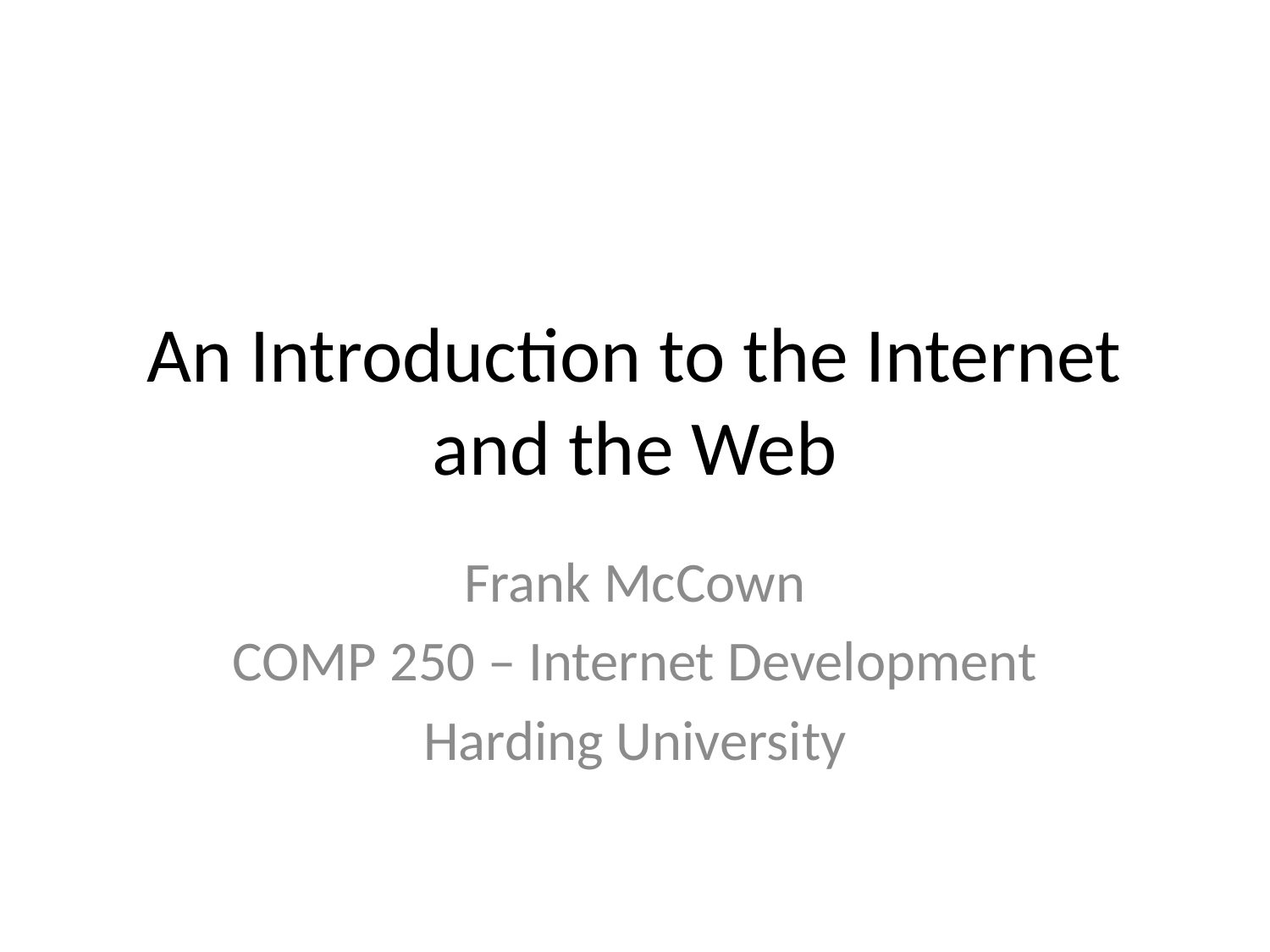

# An Introduction to the Internet and the Web
Frank McCown
COMP 250 – Internet Development
Harding University